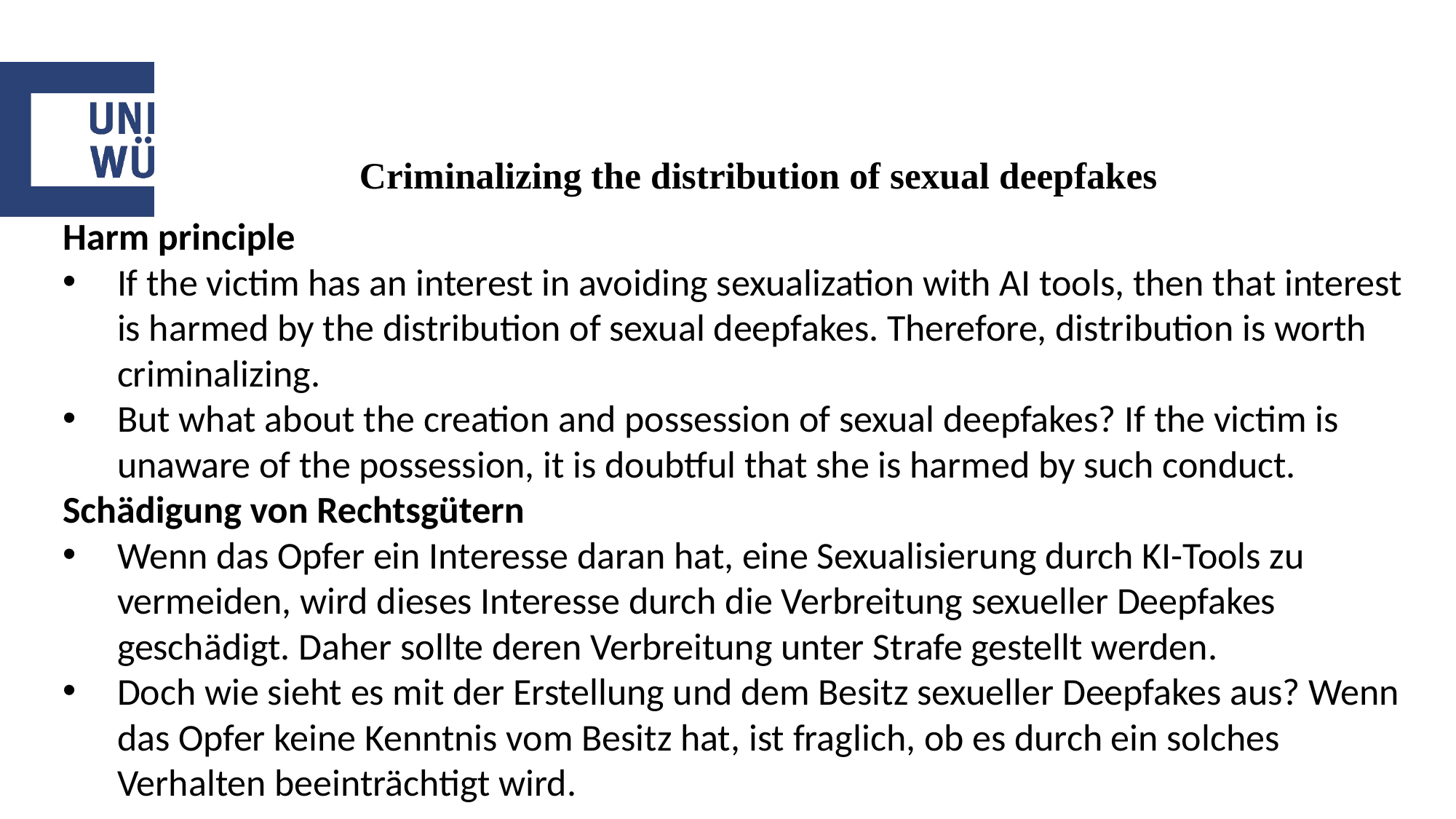

# Criminalizing the distribution of sexual deepfakes

Harm principle
If the victim has an interest in avoiding sexualization with AI tools, then that interest is harmed by the distribution of sexual deepfakes. Therefore, distribution is worth criminalizing.
But what about the creation and possession of sexual deepfakes? If the victim is unaware of the possession, it is doubtful that she is harmed by such conduct.
Schädigung von Rechtsgütern
Wenn das Opfer ein Interesse daran hat, eine Sexualisierung durch KI-Tools zu vermeiden, wird dieses Interesse durch die Verbreitung sexueller Deepfakes geschädigt. Daher sollte deren Verbreitung unter Strafe gestellt werden.
Doch wie sieht es mit der Erstellung und dem Besitz sexueller Deepfakes aus? Wenn das Opfer keine Kenntnis vom Besitz hat, ist fraglich, ob es durch ein solches Verhalten beeinträchtigt wird.